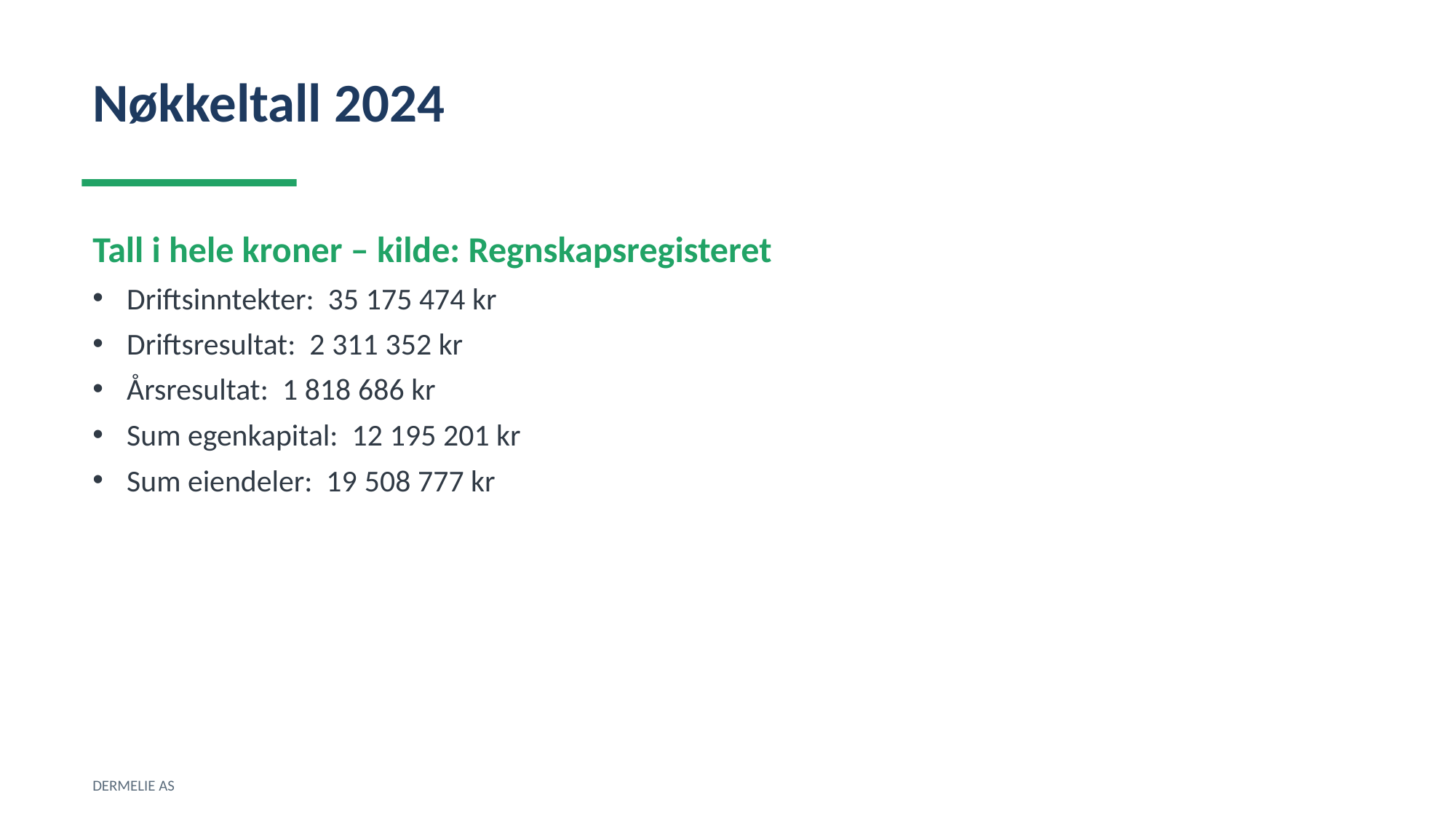

Nøkkeltall 2024

Tall i hele kroner – kilde: Regnskapsregisteret
Driftsinntekter:  35 175 474 kr
Driftsresultat:  2 311 352 kr
Årsresultat:  1 818 686 kr
Sum egenkapital:  12 195 201 kr
Sum eiendeler:  19 508 777 kr
DERMELIE AS